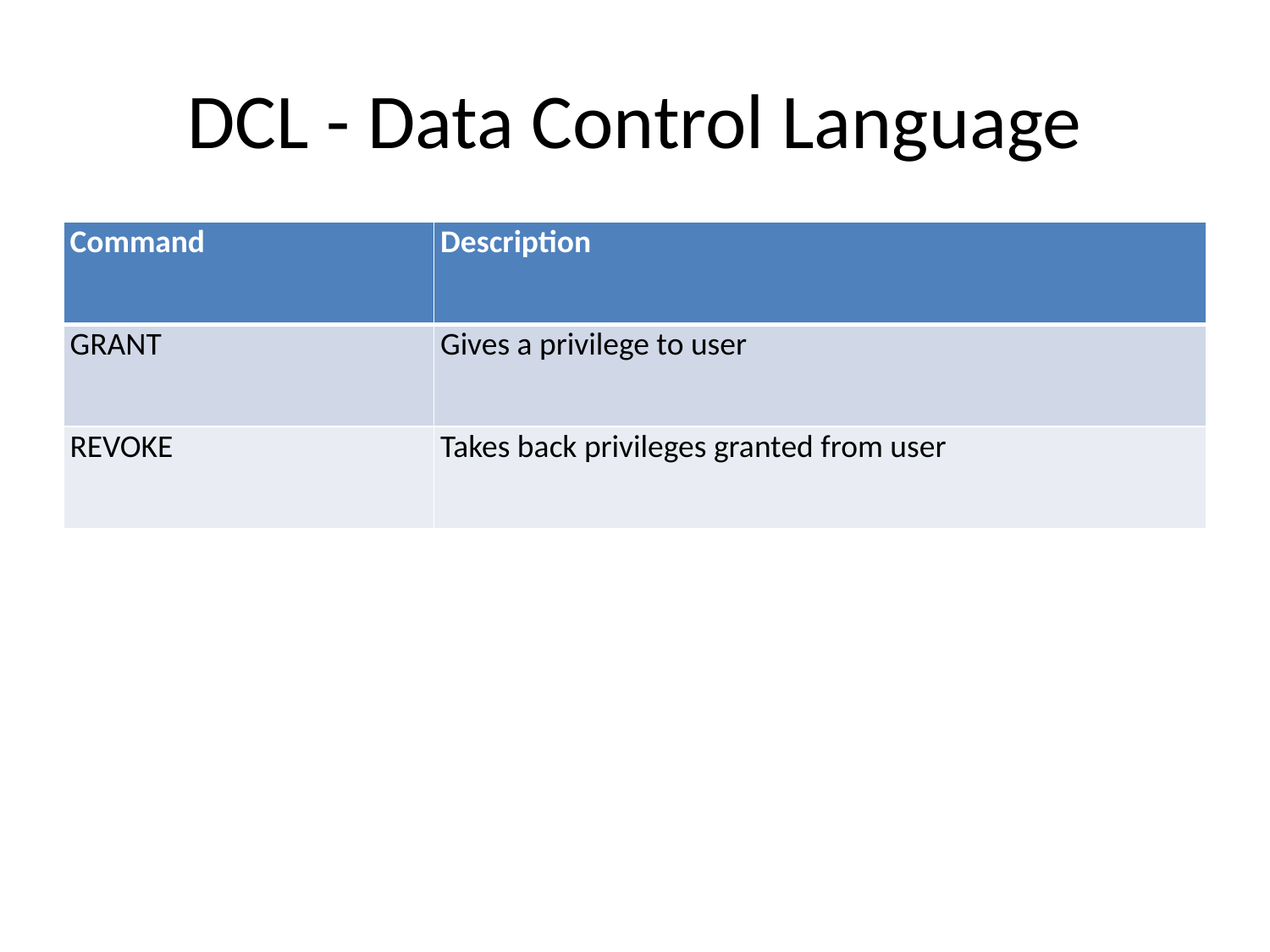

# DCL - Data Control Language
| Command | Description |
| --- | --- |
| GRANT | Gives a privilege to user |
| REVOKE | Takes back privileges granted from user |